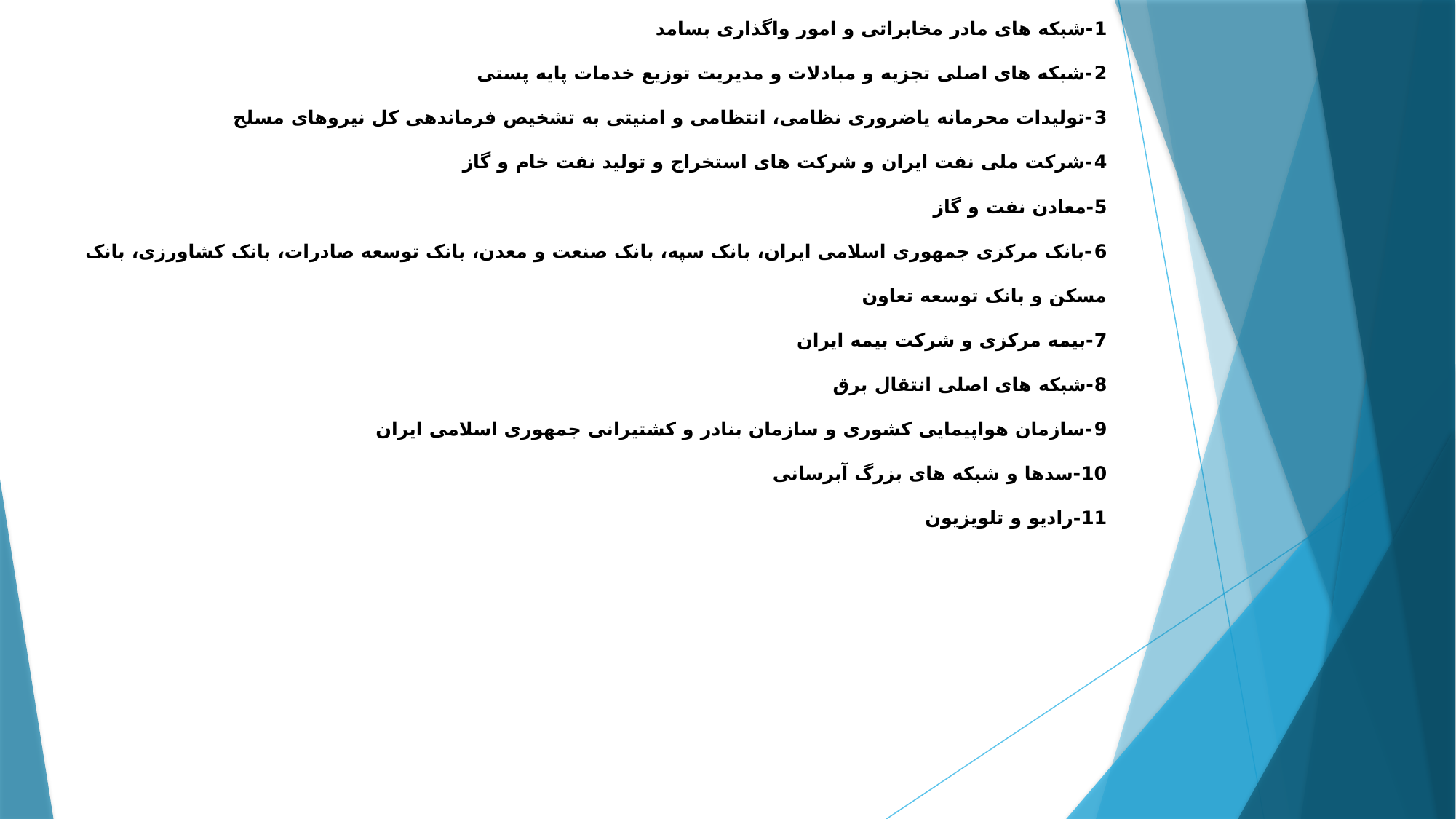

# 1-شبکه های مادر مخابراتی و امور واگذاری بسامد 2-شبکه های اصلی تجزیه و مبادلات و مدیریت توزیع خدمات پایه پستی 3-تولیدات محرمانه یاضروری نظامی، انتظامی و امنیتی به تشخیص فرماندهی کل نیروهای مسلح 4-شرکت ملی نفت ایران و شرکت های استخراج و تولید نفت خام و گاز 5-معادن نفت و گاز 6-بانک مرکزی جمهوری اسلامی ایران، بانک سپه، بانک صنعت و معدن، بانک توسعه صادرات، بانک کشاورزی، بانک مسکن و بانک توسعه تعاون 7-بیمه مرکزی و شرکت بیمه ایران 8-شبکه های اصلی انتقال برق 9-سازمان هواپیمایی کشوری و سازمان بنادر و کشتیرانی جمهوری اسلامی ایران 10-سدها و شبکه های بزرگ آبرسانی 11-رادیو و تلویزیون